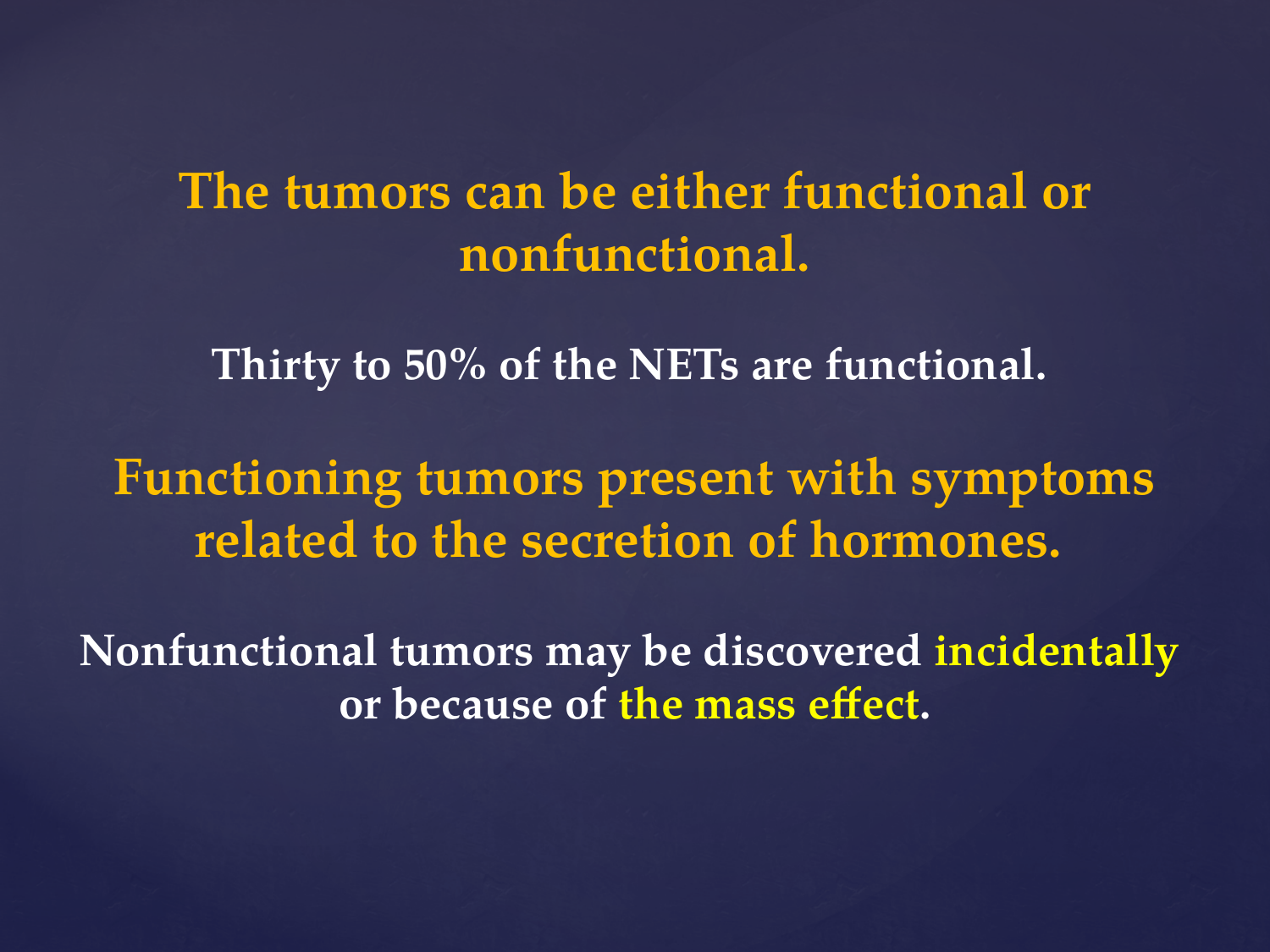

# The tumors can be either functional or nonfunctional. Thirty to 50% of the NETs are functional. Functioning tumors present with symptoms related to the secretion of hormones. Nonfunctional tumors may be discovered incidentally  or because of the mass effect.